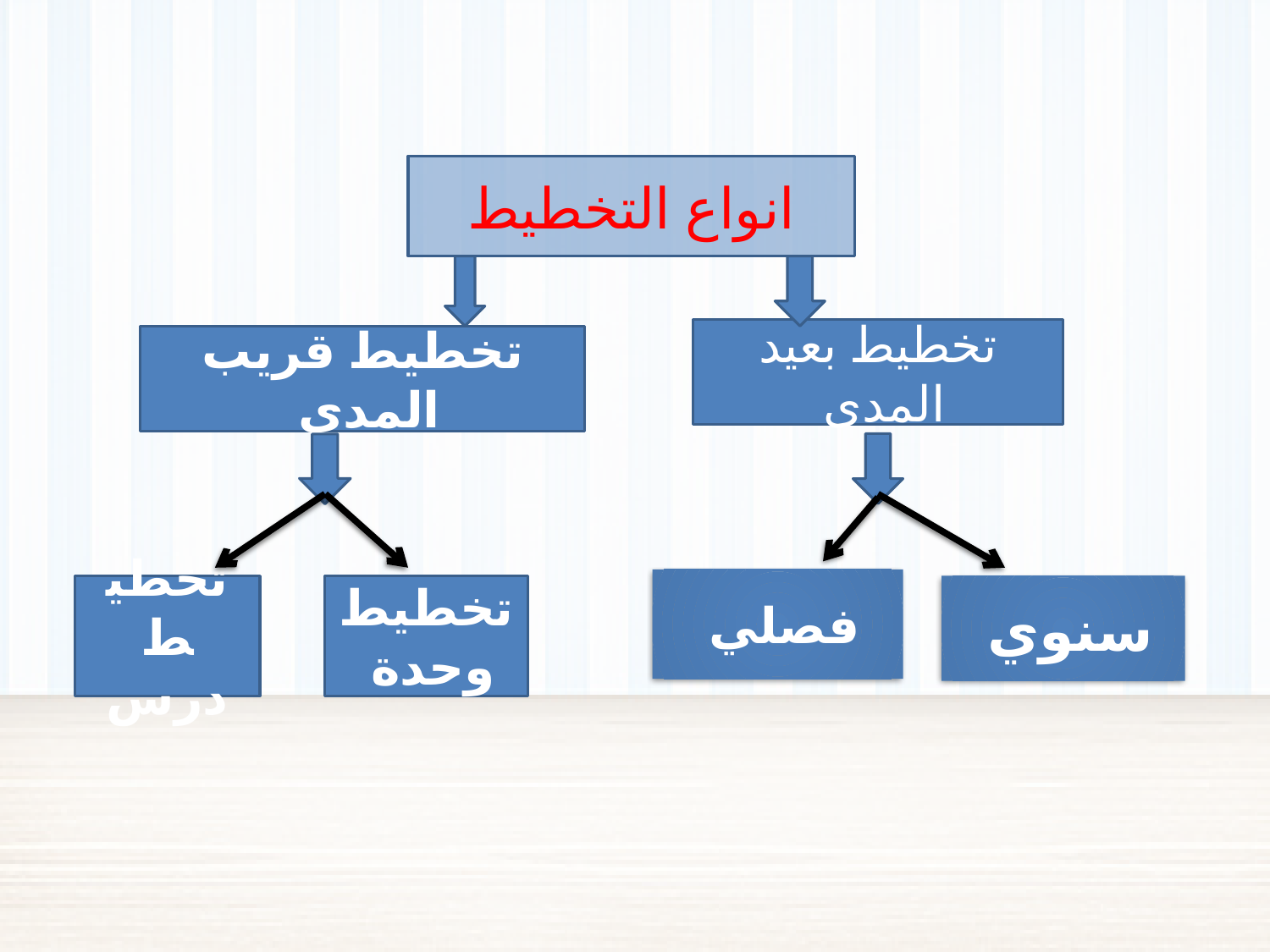

انواع التخطيط

تخطيط بعيد المدى
تخطيط قريب المدى

فصلي
تخطيط درس
تخطيط وحدة
سنوي